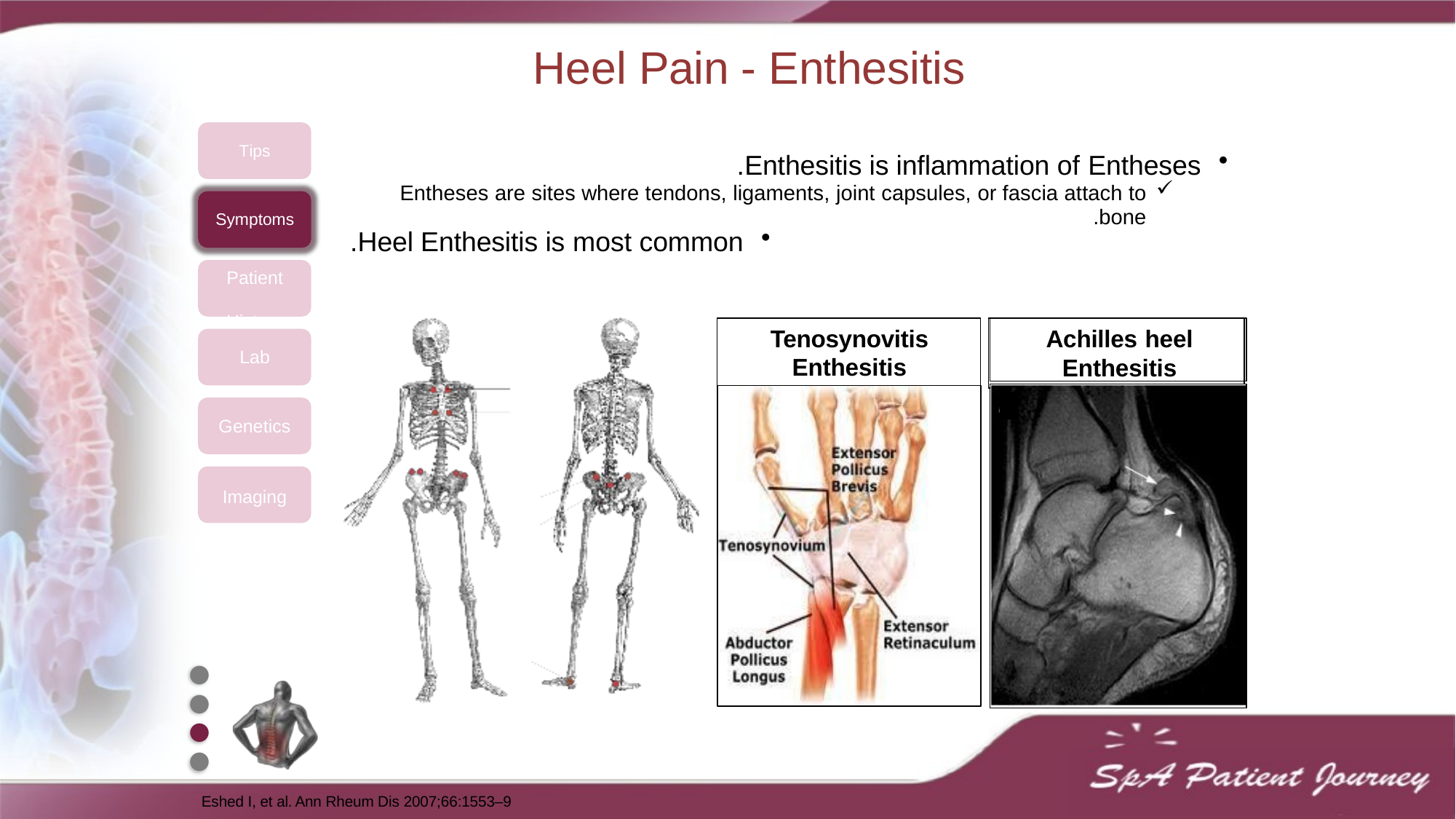

# Heel Pain - Enthesitis

Tips
Enthesitis is inflammation of Entheses.
Entheses are sites where tendons, ligaments, joint capsules, or fascia attach to bone.

Symptoms
Heel Enthesitis is most common.

Patient  History

Achilles heel
Enthesitis

Tenosynovitis
Enthesitis

Lab

Genetics

Imaging

●
●
●
●

Eshed I, et al. Ann Rheum Dis 2007;66:1553–9